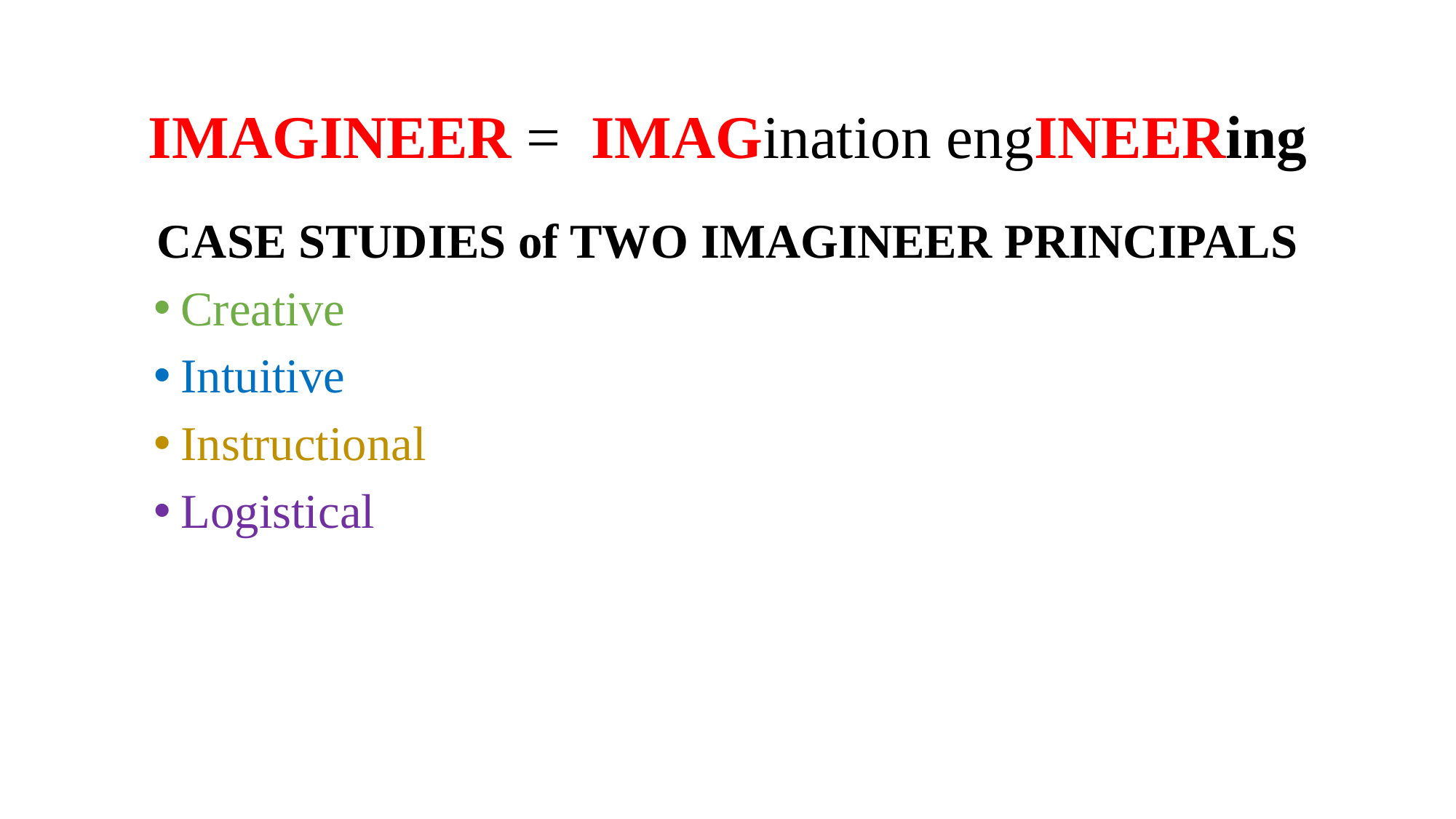

# IMAGINEER =  IMAGination engINEERing
CASE STUDIES of TWO IMAGINEER PRINCIPALS
Creative
Intuitive
Instructional
Logistical